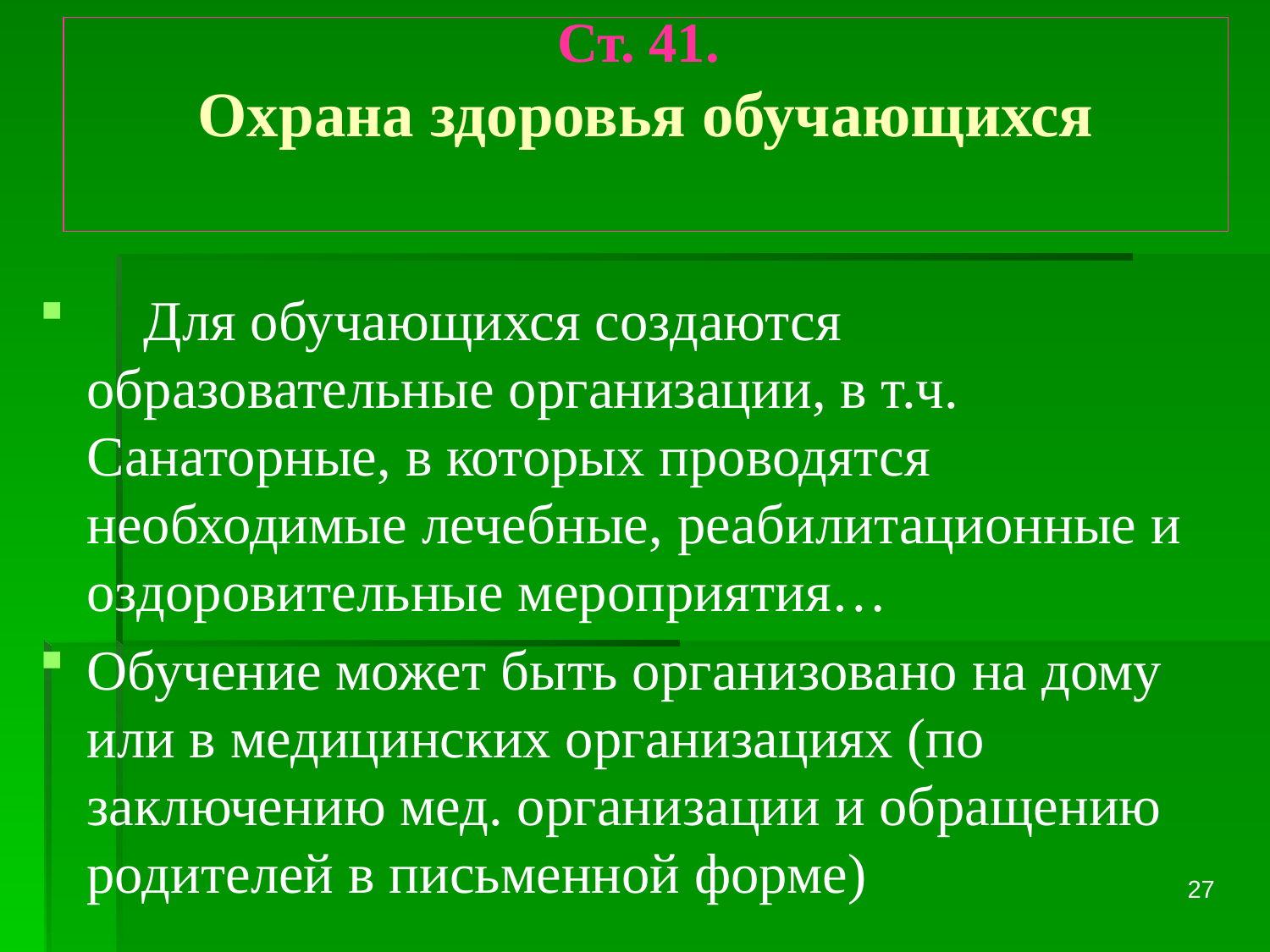

# Ст. 41. Охрана здоровья обучающихся
    Для обучающихся создаются образовательные организации, в т.ч. Санаторные, в которых проводятся необходимые лечебные, реабилитационные и оздоровительные мероприятия…
Обучение может быть организовано на дому или в медицинских организациях (по заключению мед. организации и обращению родителей в письменной форме)
27